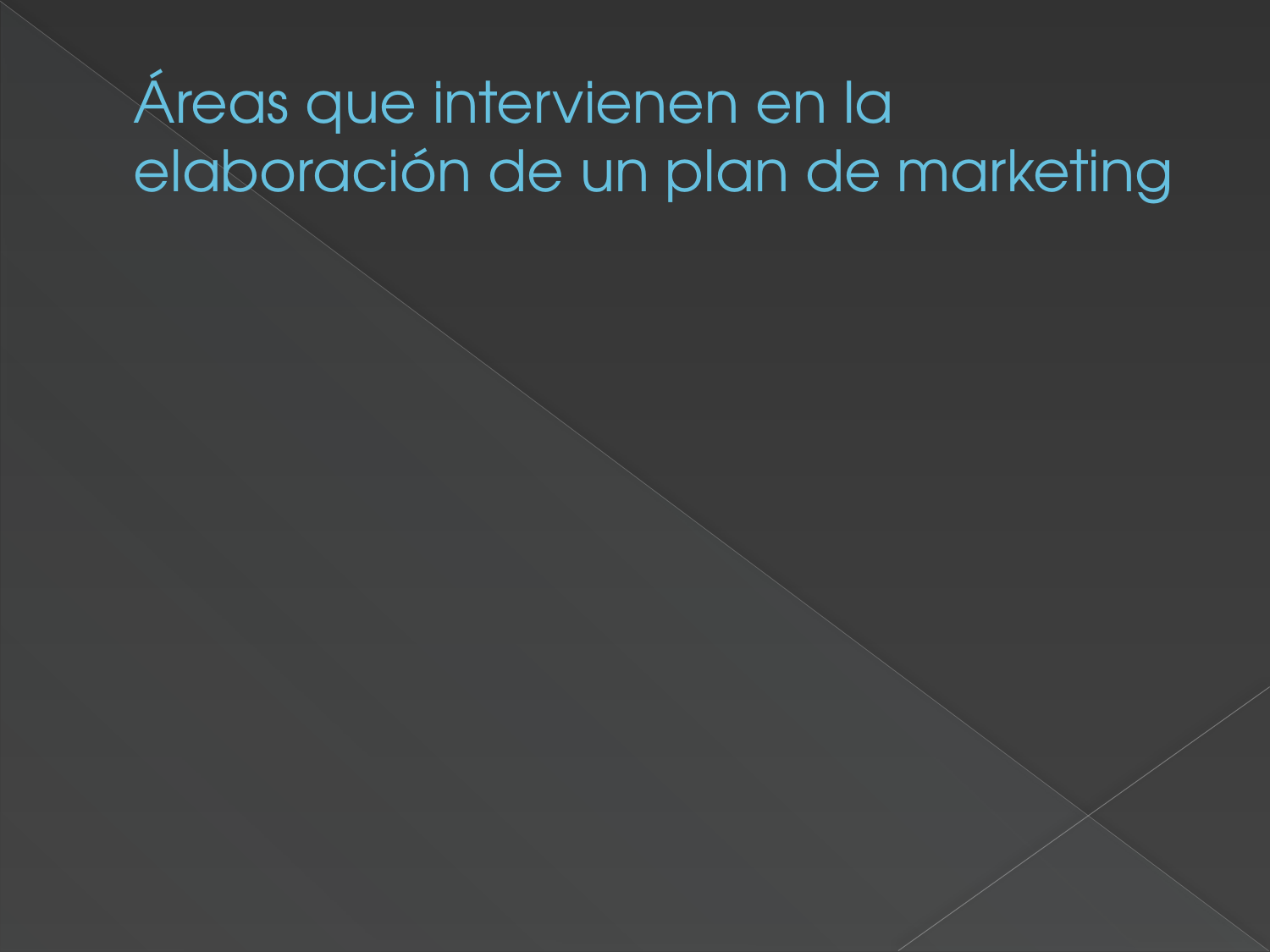

# Áreas que intervienen en la elaboración de un plan de marketing